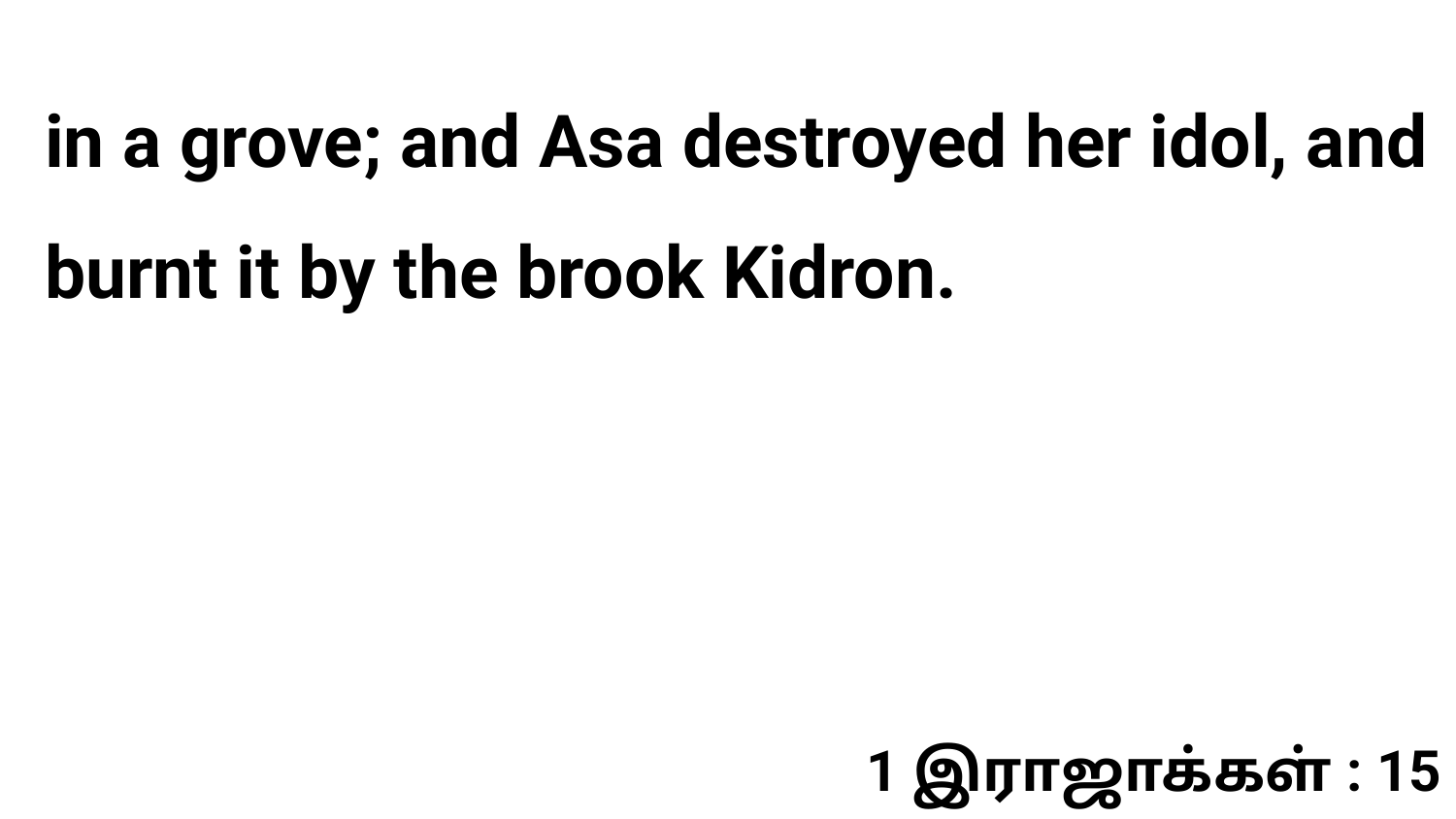

in a grove; and Asa destroyed her idol, and burnt it by the brook Kidron.
1 இராஜாக்கள் : 15